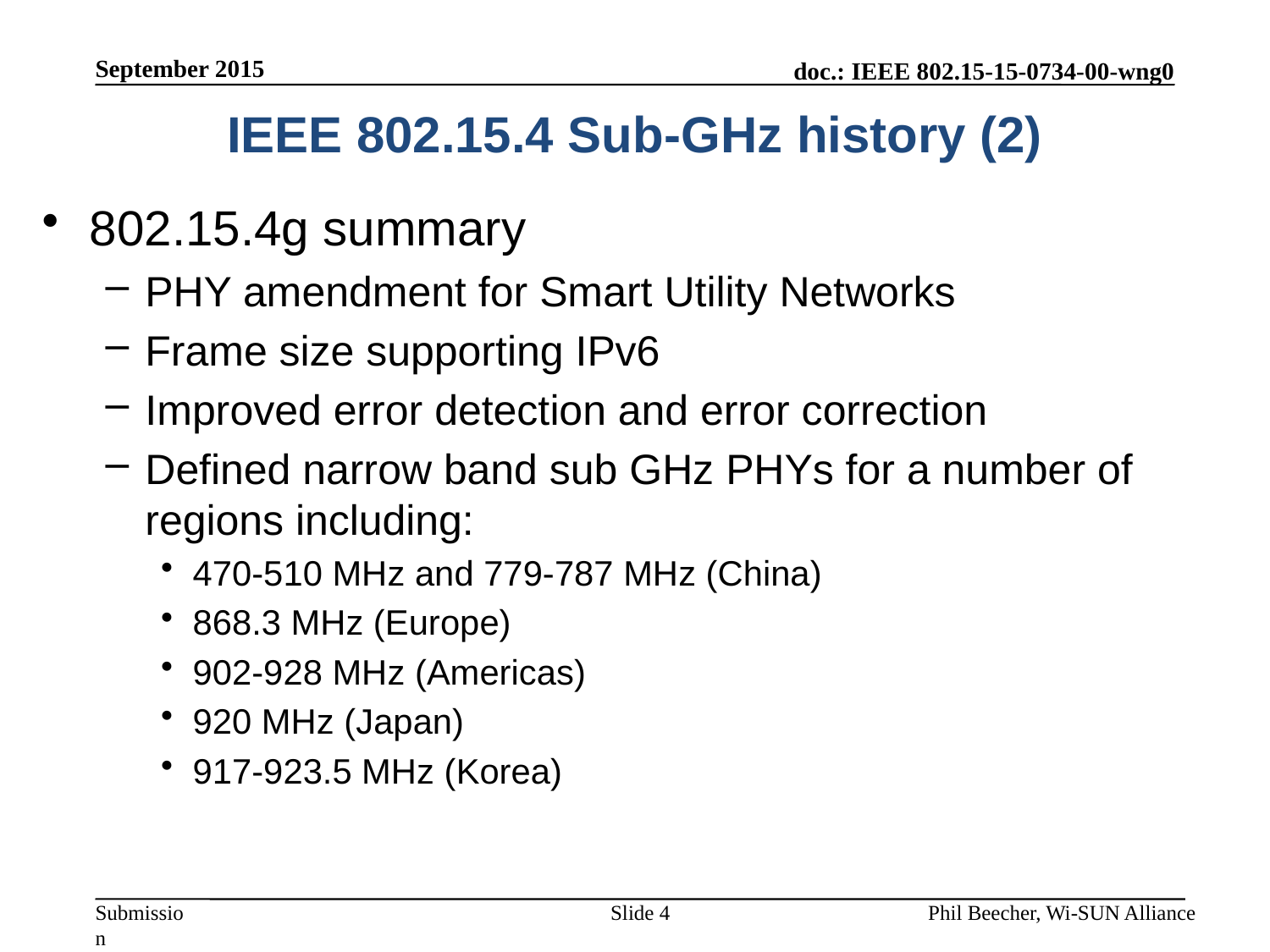

September 2015
# IEEE 802.15.4 Sub-GHz history (2)
802.15.4g summary
PHY amendment for Smart Utility Networks
Frame size supporting IPv6
Improved error detection and error correction
Defined narrow band sub GHz PHYs for a number of regions including:
470-510 MHz and 779-787 MHz (China)
868.3 MHz (Europe)
902-928 MHz (Americas)
920 MHz (Japan)
917-923.5 MHz (Korea)

Slide 4
Phil Beecher, Wi-SUN Alliance